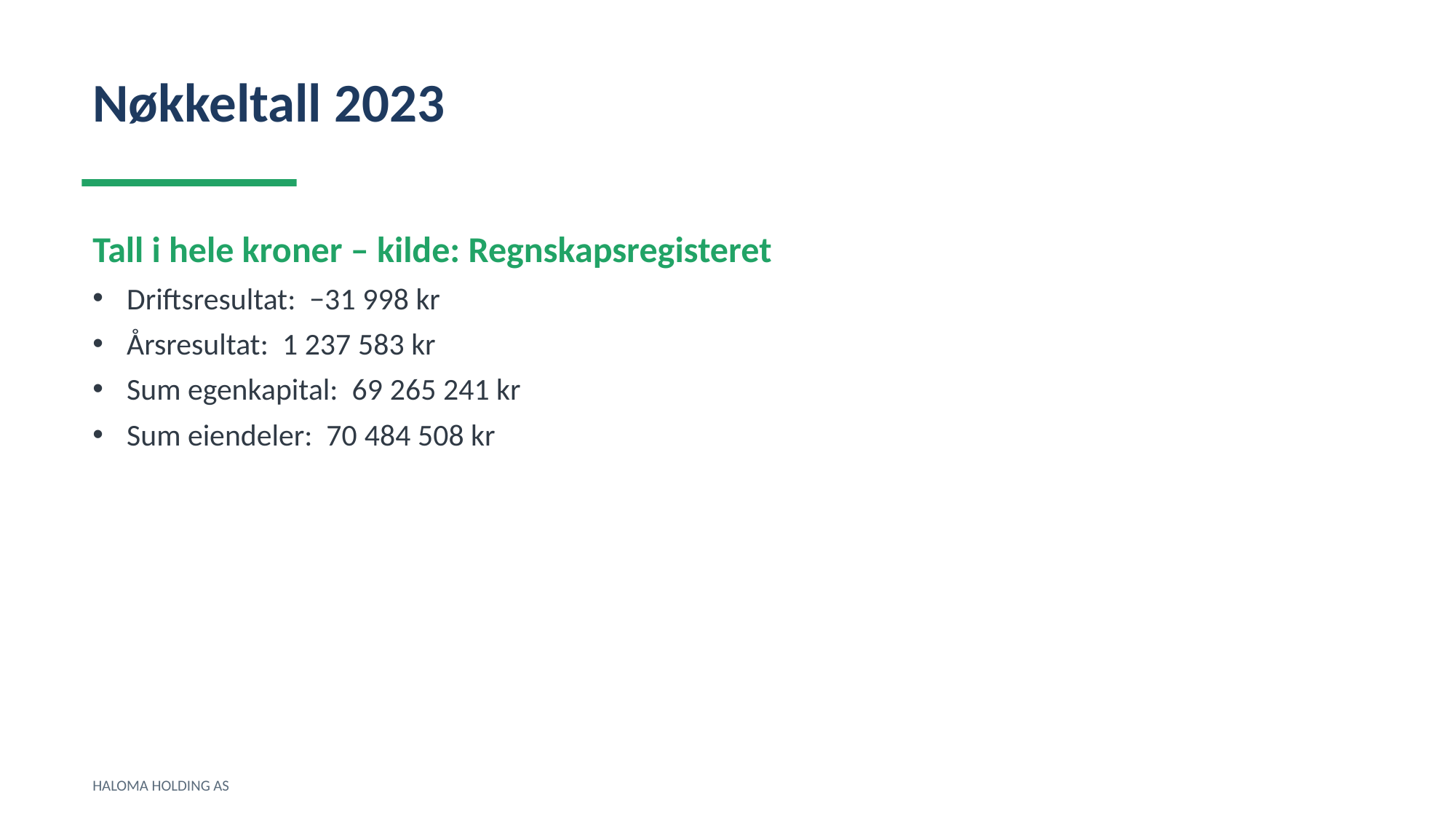

Nøkkeltall 2023

Tall i hele kroner – kilde: Regnskapsregisteret
Driftsresultat:  −31 998 kr
Årsresultat:  1 237 583 kr
Sum egenkapital:  69 265 241 kr
Sum eiendeler:  70 484 508 kr
HALOMA HOLDING AS